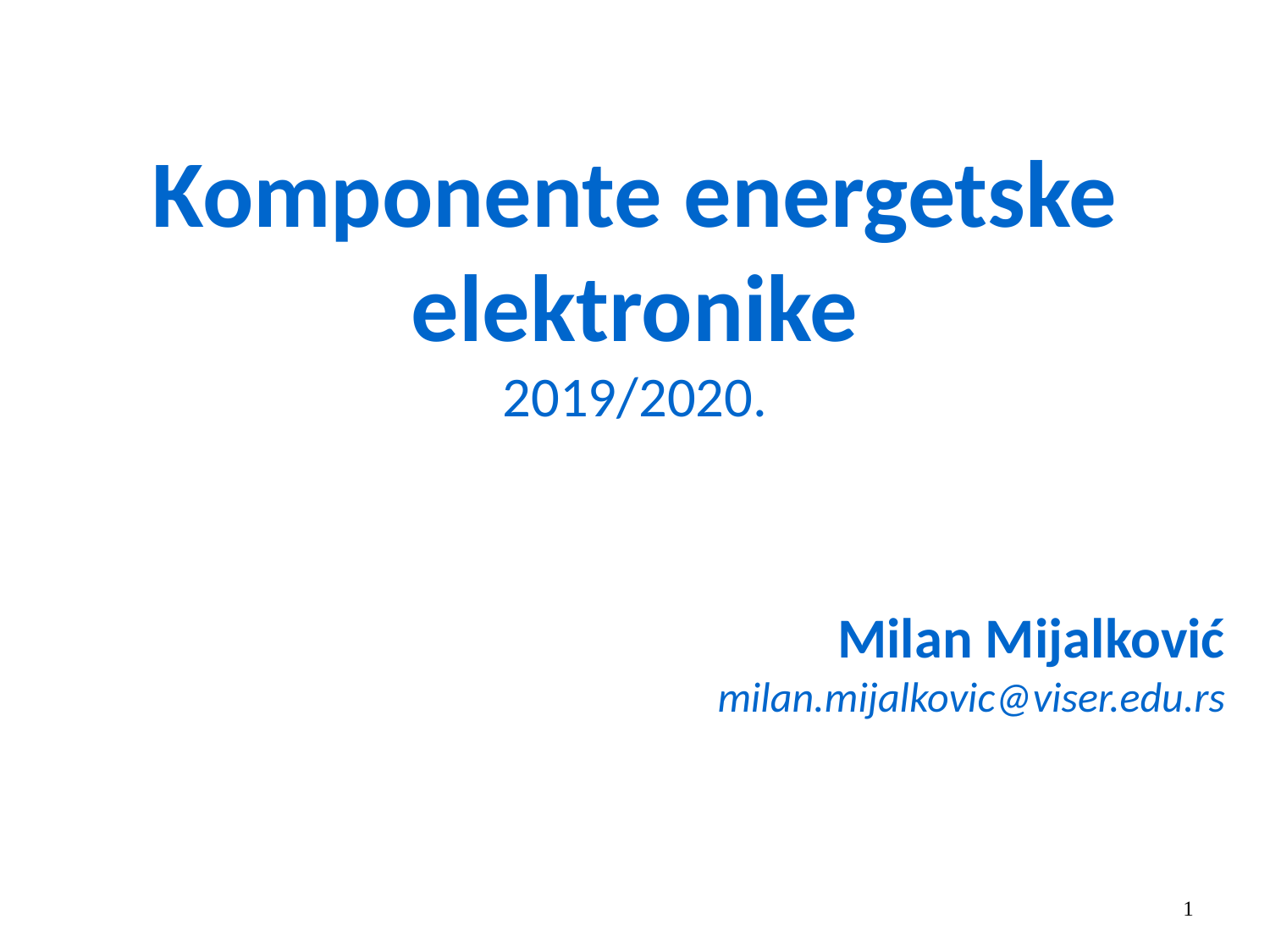

# Komponente energetske elektronike 2019/2020.
Milan Mijalković
milan.mijalkovic@viser.edu.rs
1